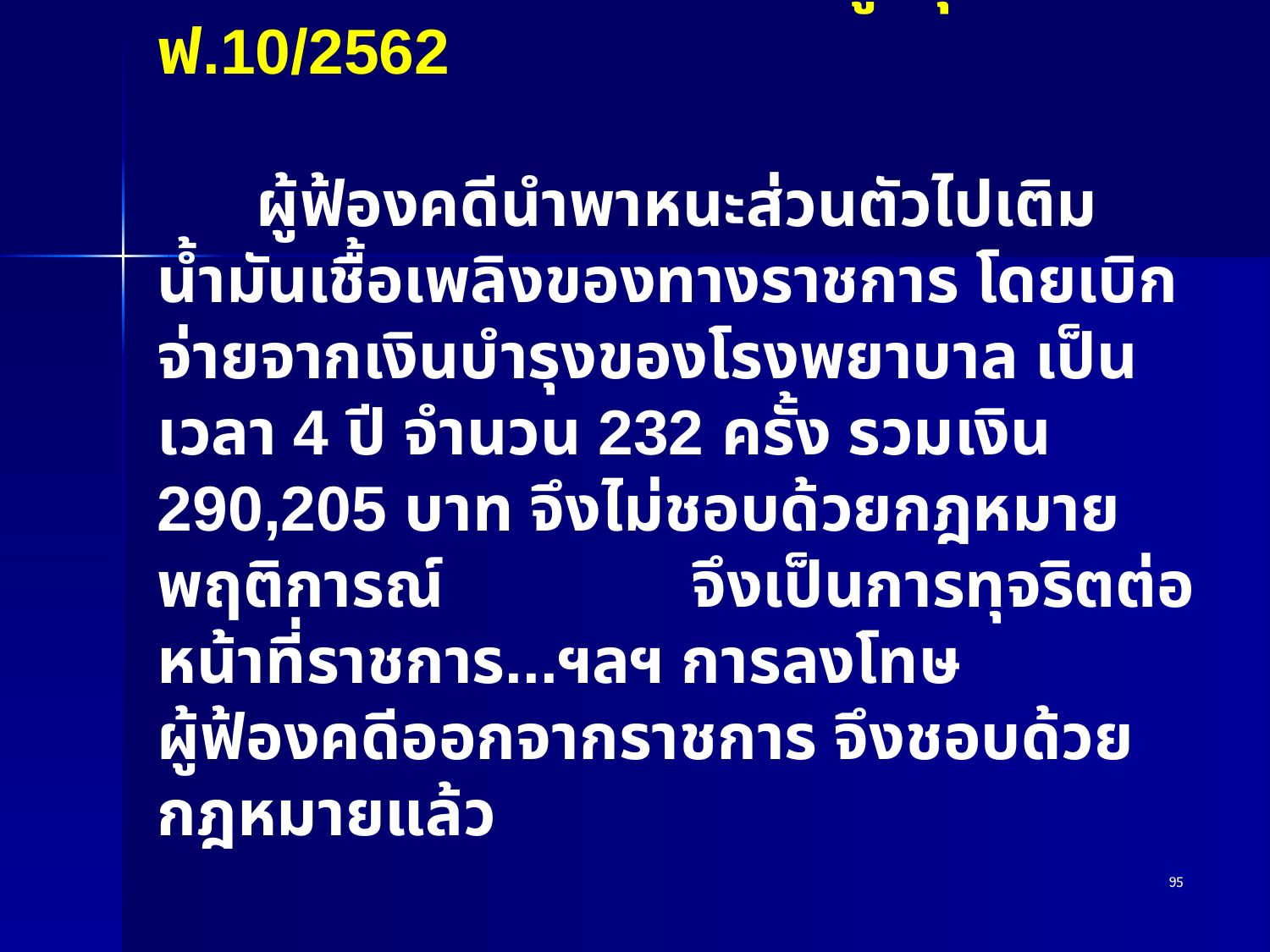

คำพิพากษาศาลปกครองสูงสุดที่ ฟ.10/2562

      ผู้ฟ้องคดีนำพาหนะส่วนตัวไปเติมน้ำมันเชื้อเพลิงของทางราชการ โดยเบิกจ่ายจากเงินบำรุงของโรงพยาบาล เป็นเวลา 4 ปี จำนวน 232 ครั้ง รวมเงิน
290,205 บาท จึงไม่ชอบด้วยกฎหมาย พฤติการณ์               จึงเป็นการทุจริตต่อหน้าที่ราชการ...ฯลฯ การลงโทษ               ผู้ฟ้องคดีออกจากราชการ จึงชอบด้วยกฎหมายแล้ว
95